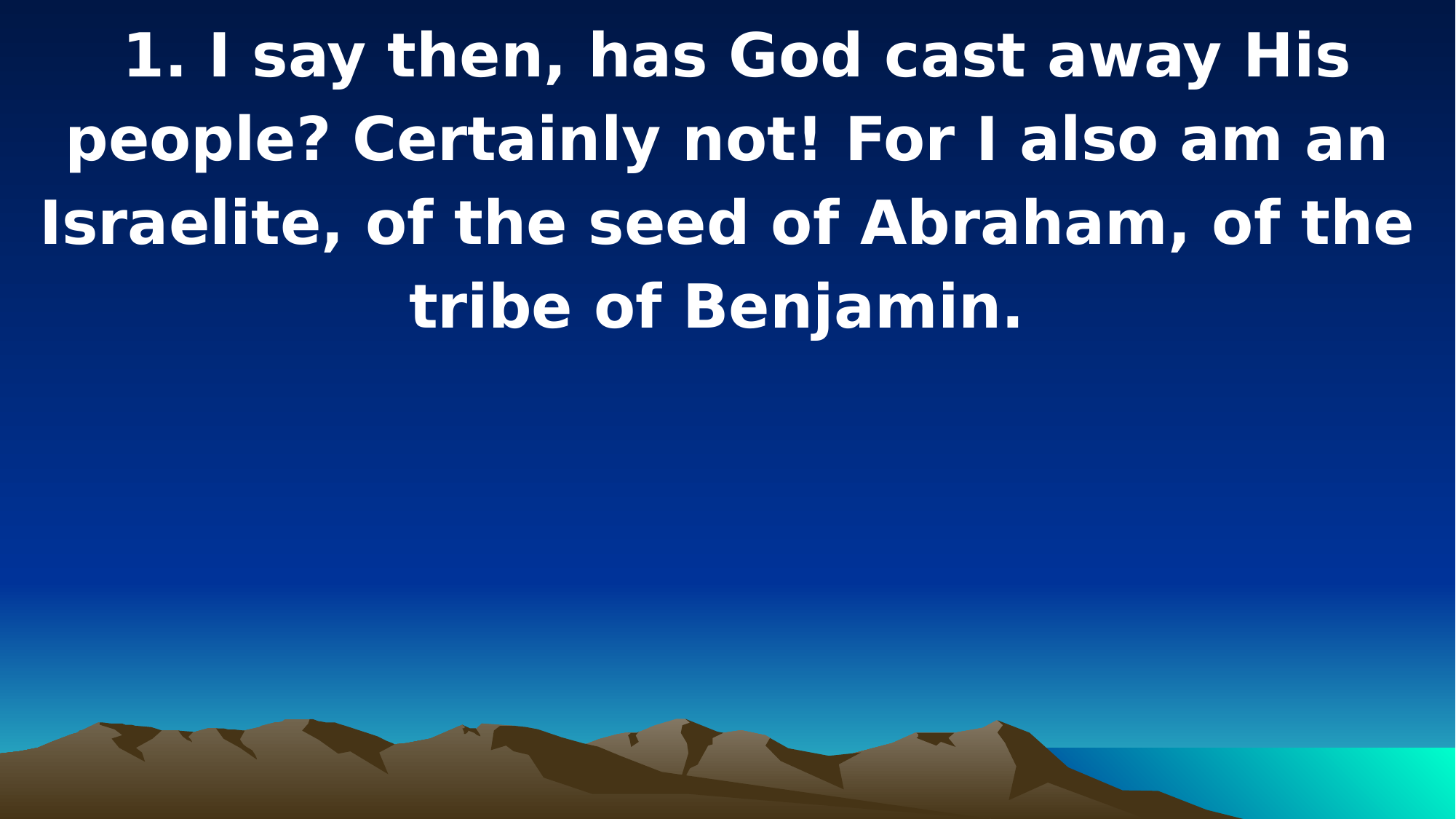

1. I say then, has God cast away His people? Certainly not! For I also am an Israelite, of the seed of Abraham, of the tribe of Benjamin.